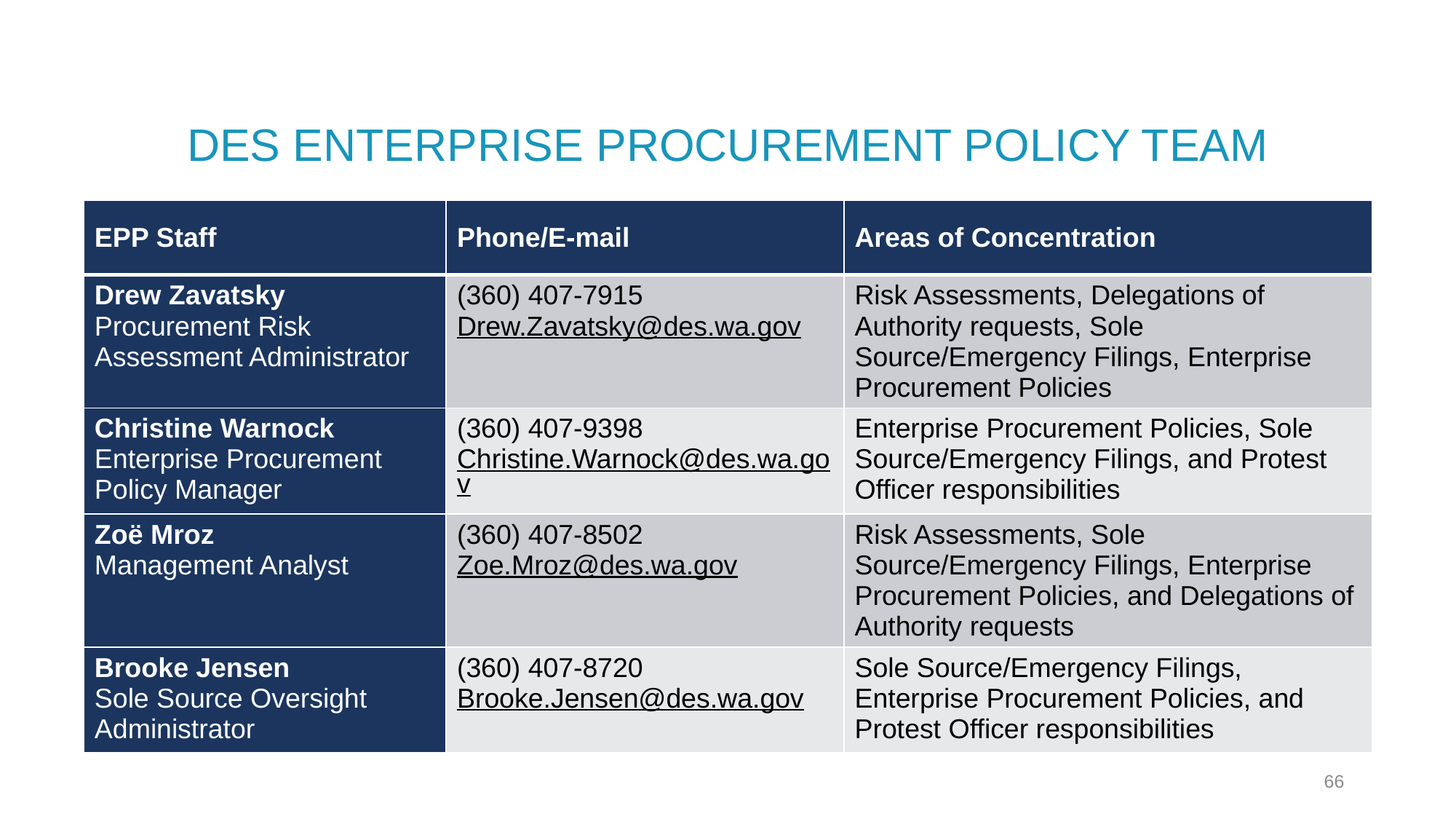

# DES Enterprise Procurement Policy Team
| EPP Staff | Phone/E-mail | Areas of Concentration |
| --- | --- | --- |
| Drew Zavatsky Procurement Risk Assessment Administrator | (360) 407-7915 Drew.Zavatsky@des.wa.gov | Risk Assessments, Delegations of Authority requests, Sole Source/Emergency Filings, Enterprise Procurement Policies |
| Christine Warnock Enterprise Procurement Policy Manager | (360) 407-9398 Christine.Warnock@des.wa.gov | Enterprise Procurement Policies, Sole Source/Emergency Filings, and Protest Officer responsibilities |
| Zoë Mroz Management Analyst | (360) 407-8502 Zoe.Mroz@des.wa.gov | Risk Assessments, Sole Source/Emergency Filings, Enterprise Procurement Policies, and Delegations of Authority requests |
| Brooke Jensen Sole Source Oversight Administrator | (360) 407-8720 Brooke.Jensen@des.wa.gov | Sole Source/Emergency Filings, Enterprise Procurement Policies, and Protest Officer responsibilities |
66